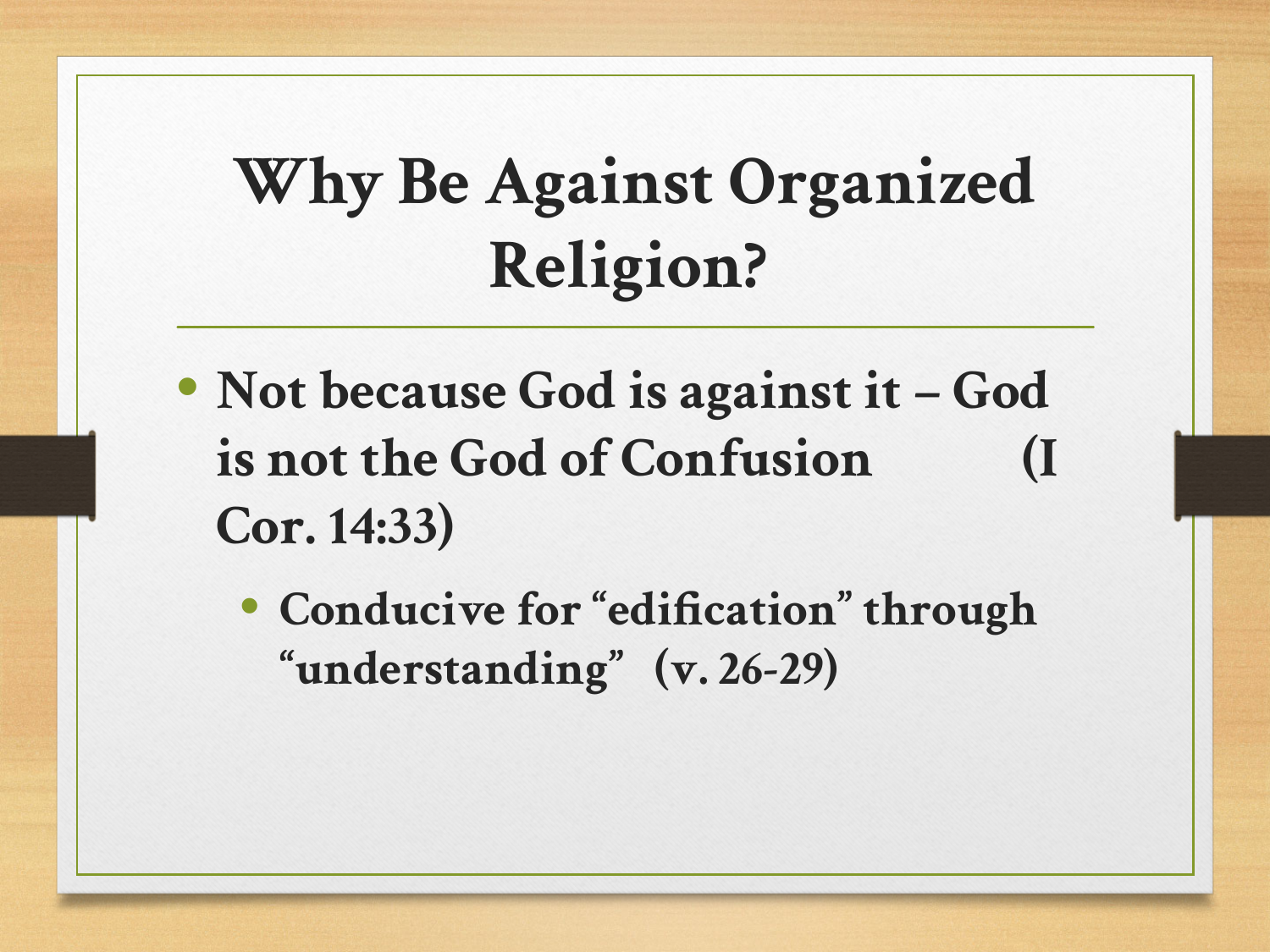

# Why Be Against Organized Religion?
Not because God is against it – God is not the God of Confusion             (I Cor. 14:33)
Conducive for “edification” through “understanding”   (v. 26-29)